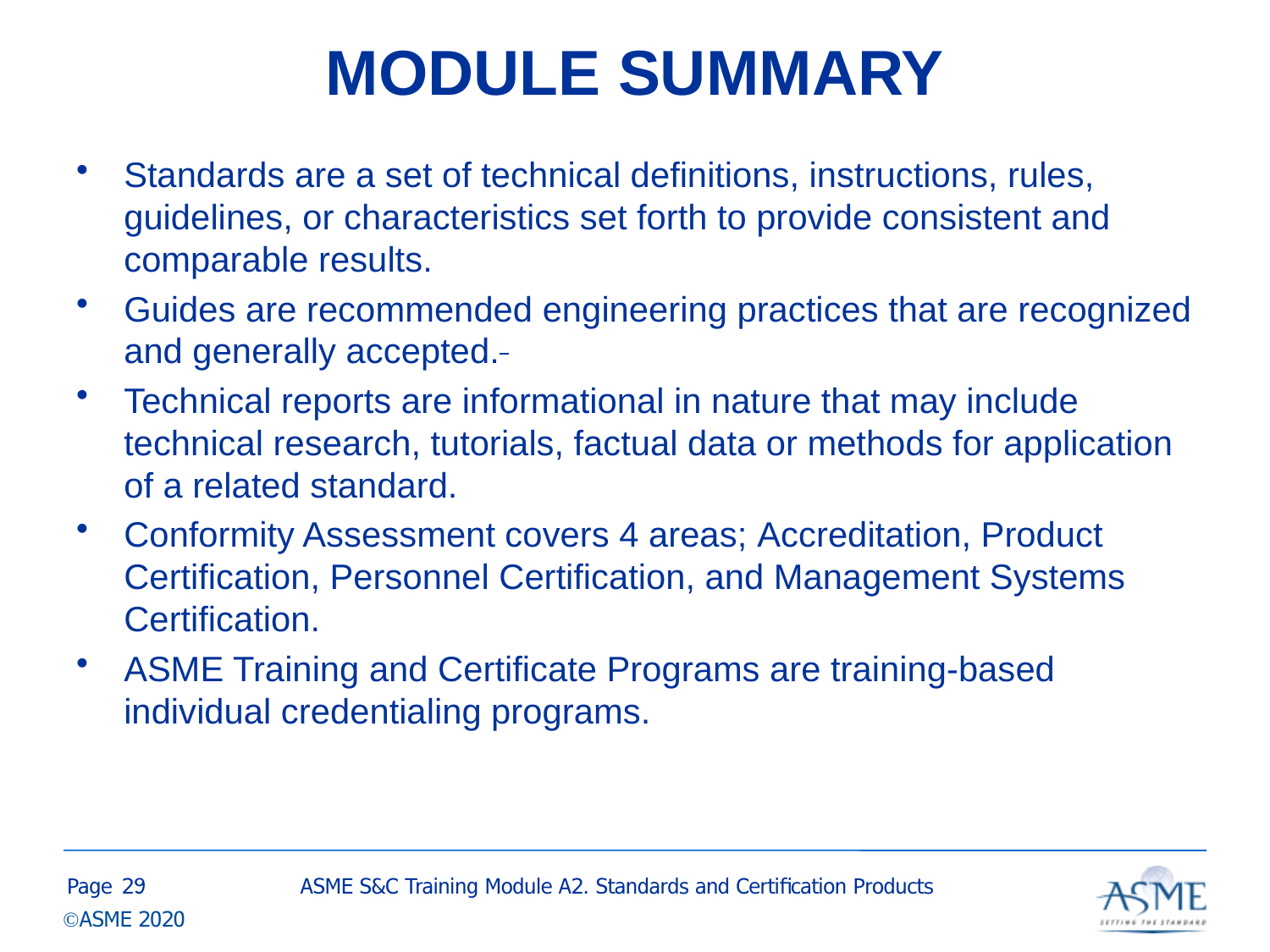

# MODULE SUMMARY
Standards are a set of technical definitions, instructions, rules, guidelines, or characteristics set forth to provide consistent and comparable results.
Guides are recommended engineering practices that are recognized and generally accepted.
Technical reports are informational in nature that may include technical research, tutorials, factual data or methods for application of a related standard.
Conformity Assessment covers 4 areas; Accreditation, Product Certification, Personnel Certification, and Management Systems Certification.
ASME Training and Certificate Programs are training-based individual credentialing programs.
29
ASME S&C Training Module A2. Standards and Certification Products